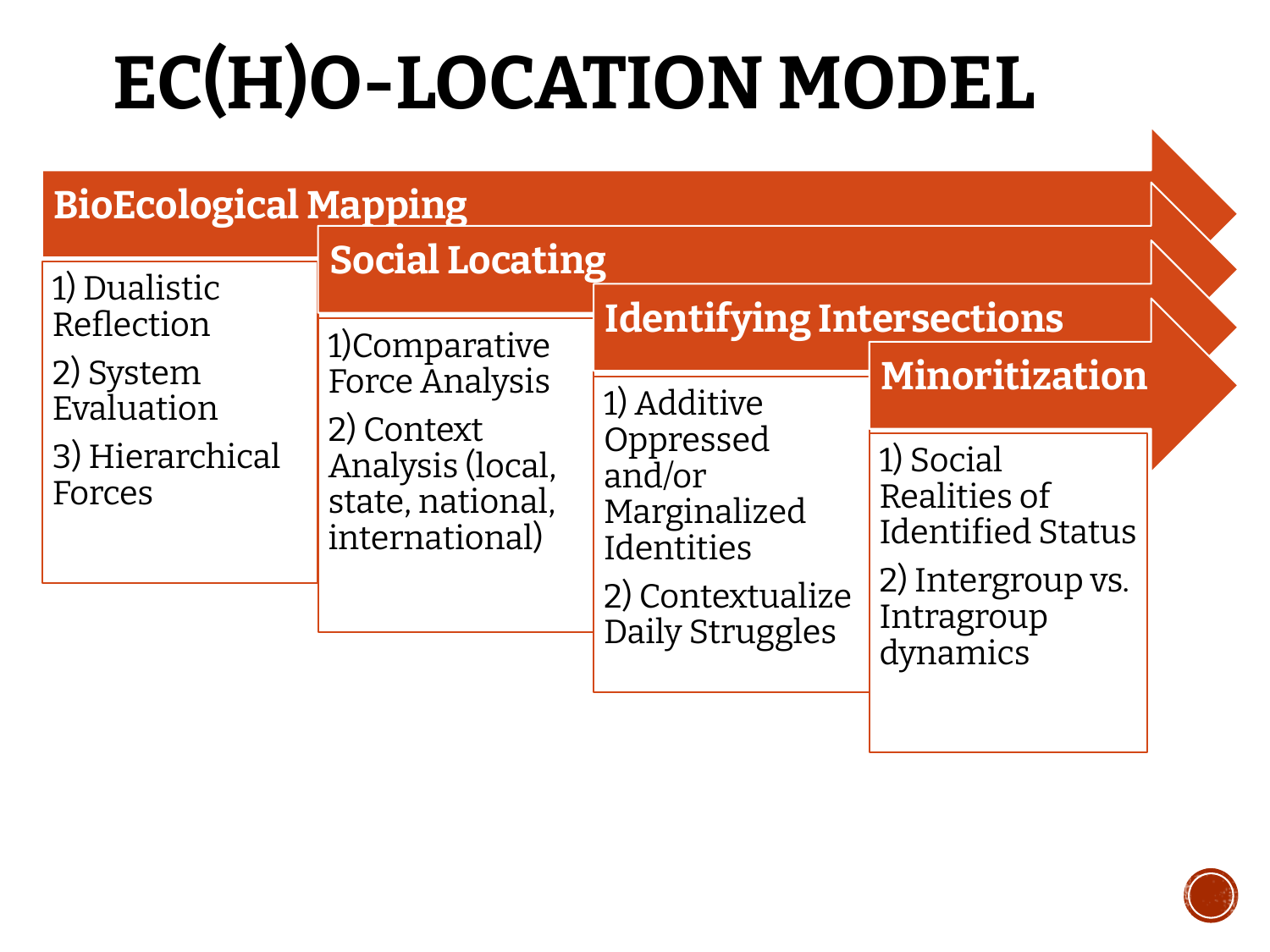

BioEcological Mapping
1) Dualistic Reflection
2) System Evaluation
3) Hierarchical Forces
Social Locating
1)Comparative Force Analysis
2) Context Analysis (local, state, national, international)
Identifying Intersections
1) Additive Oppressed and/or Marginalized Identities
2) Contextualize Daily Struggles
Minoritization
1) Social Realities of Identified Status
2) Intergroup vs. Intragroup dynamics
# Ec(h)o-Location Model